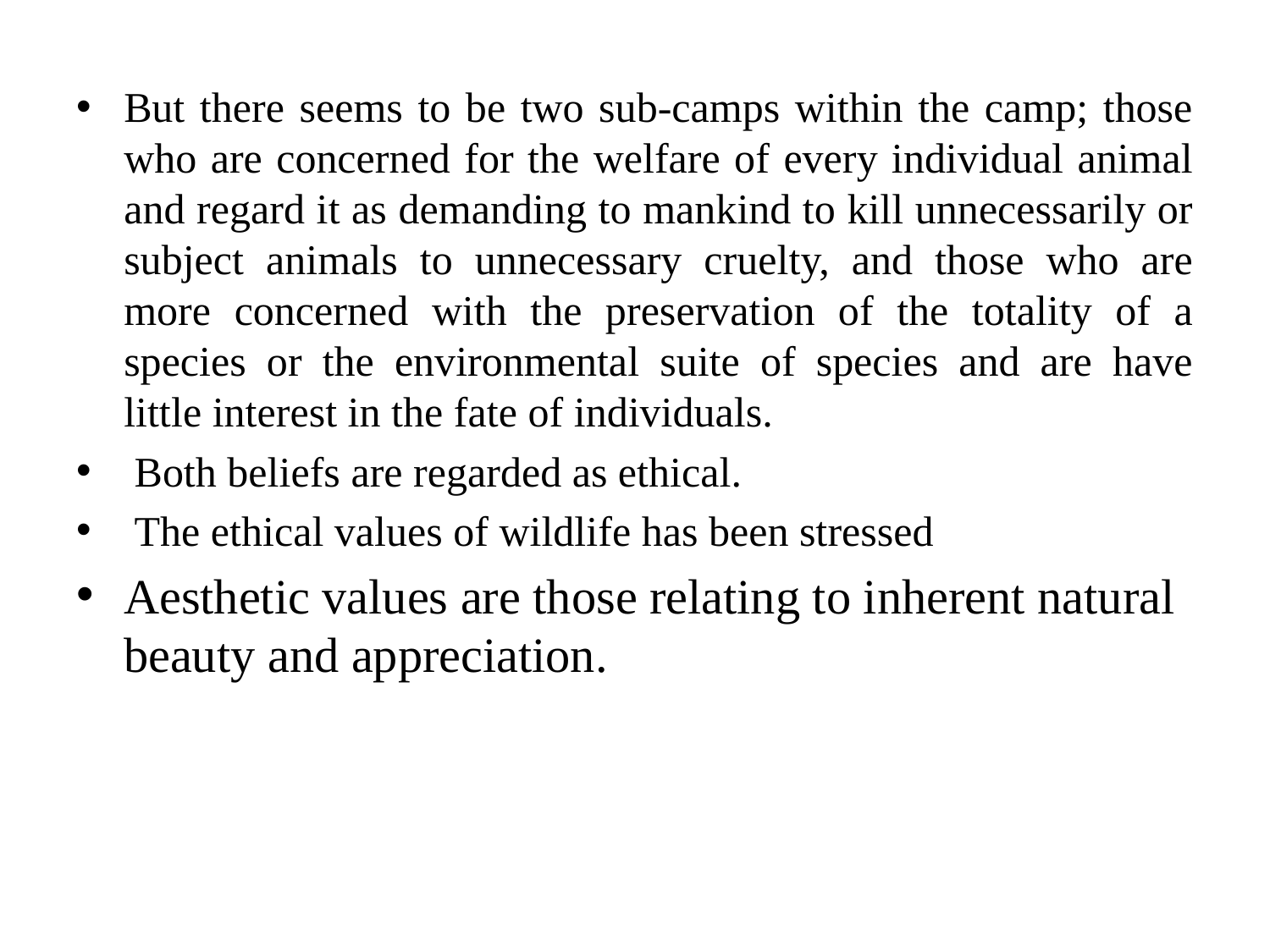

But there seems to be two sub-camps within the camp; those who are concerned for the welfare of every individual animal and regard it as demanding to mankind to kill unnecessarily or subject animals to unnecessary cruelty, and those who are more concerned with the preservation of the totality of a species or the environmental suite of species and are have little interest in the fate of individuals.
 Both beliefs are regarded as ethical.
 The ethical values of wildlife has been stressed
Aesthetic values are those relating to inherent natural beauty and appreciation.